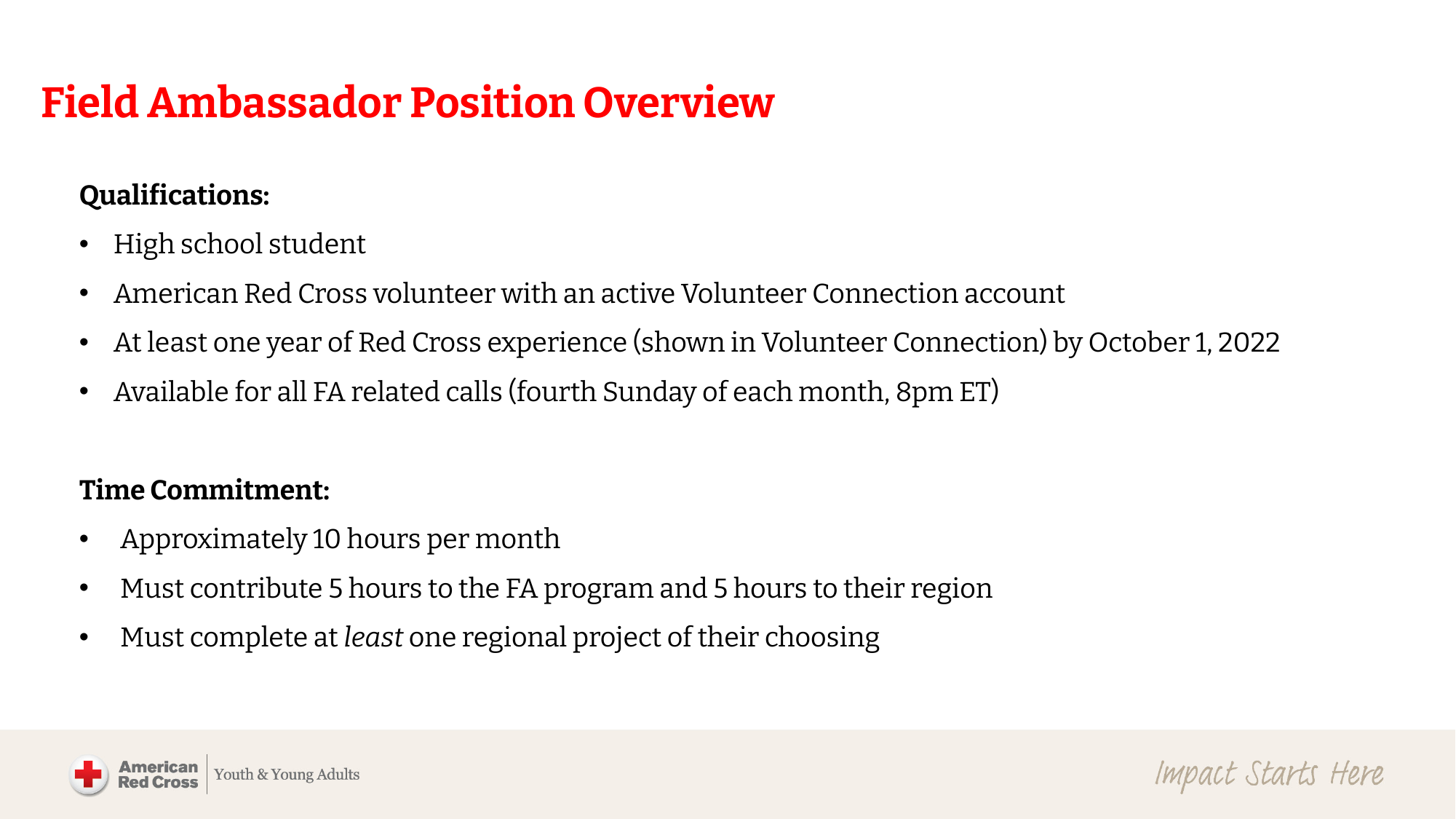

Field Ambassador Position Overview
Qualifications:
High school student
American Red Cross volunteer with an active Volunteer Connection account
At least one year of Red Cross experience (shown in Volunteer Connection) by October 1, 2022
Available for all FA related calls (fourth Sunday of each month, 8pm ET)

Time Commitment:
Approximately 10 hours per month
Must contribute 5 hours to the FA program and 5 hours to their region
Must complete at least one regional project of their choosing